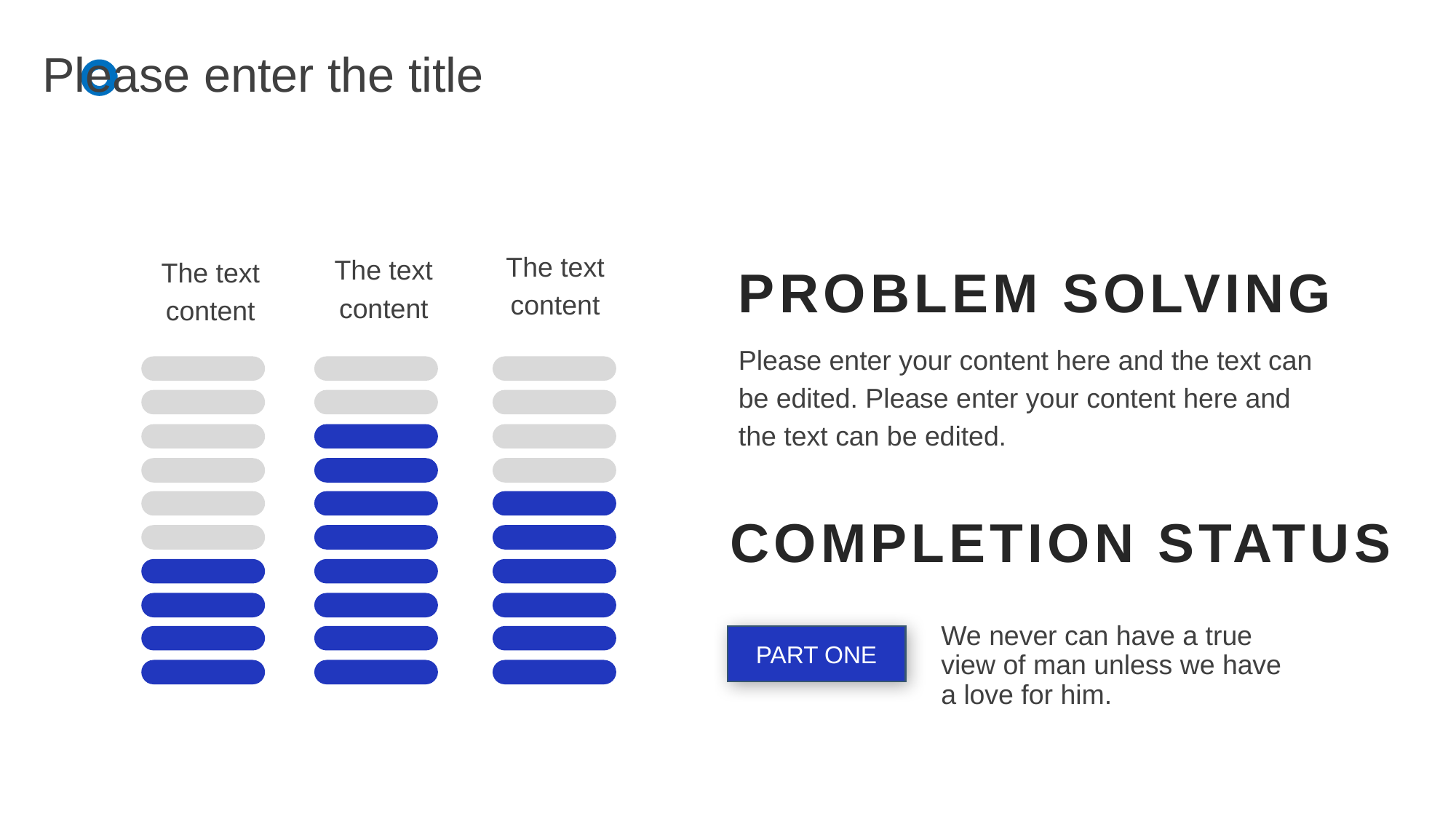

Please enter the title

The text content
The text content
The text content

PROBLEM SOLVING
Please enter your content here and the text can be edited. Please enter your content here and the text can be edited.
COMPLETION STATUS
PART ONE
We never can have a true view of man unless we have a love for him.